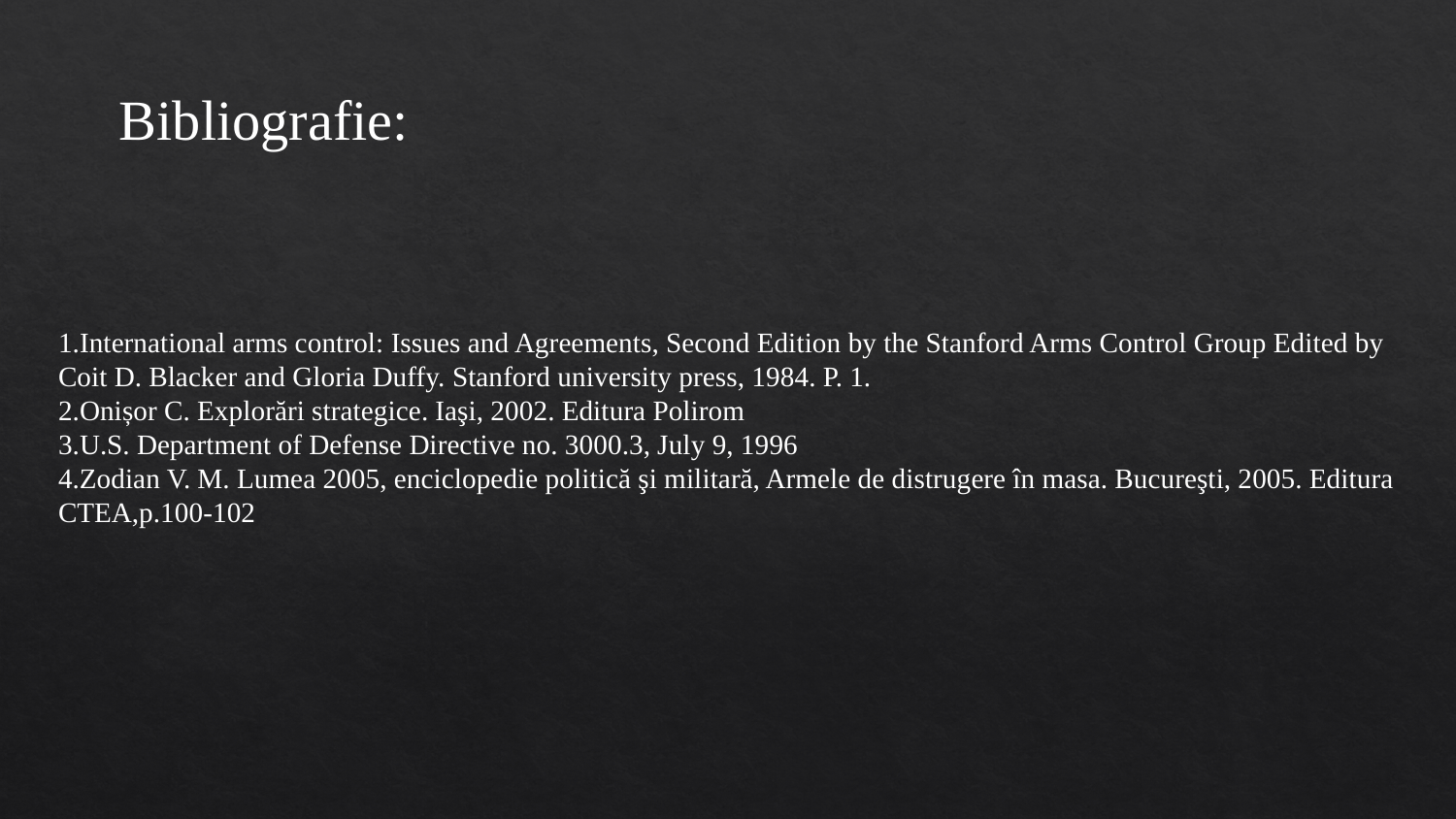

Bibliografie:
1.International arms control: Issues and Agreements, Second Edition by the Stanford Arms Control Group Edited by Coit D. Blacker and Gloria Duffy. Stanford university press, 1984. P. 1.
2.Onișor C. Explorări strategice. Iaşi, 2002. Editura Polirom
3.U.S. Department of Defense Directive no. 3000.3, July 9, 1996
4.Zodian V. M. Lumea 2005, enciclopedie politică şi militară, Armele de distrugere în masa. Bucureşti, 2005. Editura CTEA,p.100-102